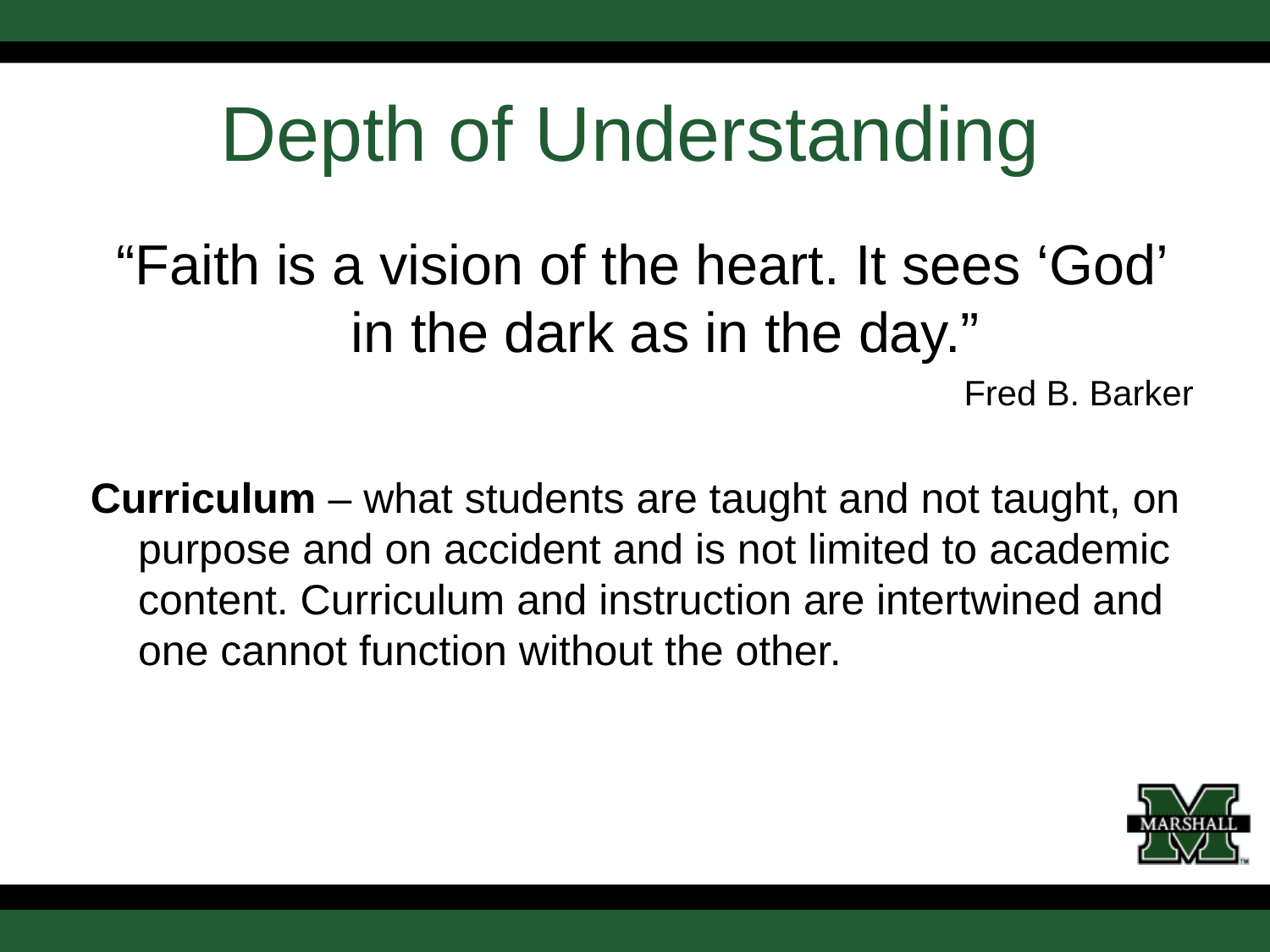

# Depth of Understanding
“Faith is a vision of the heart. It sees ‘God’ in the dark as in the day.”
Fred B. Barker

Curriculum – what students are taught and not taught, on purpose and on accident and is not limited to academic content. Curriculum and instruction are intertwined and one cannot function without the other.